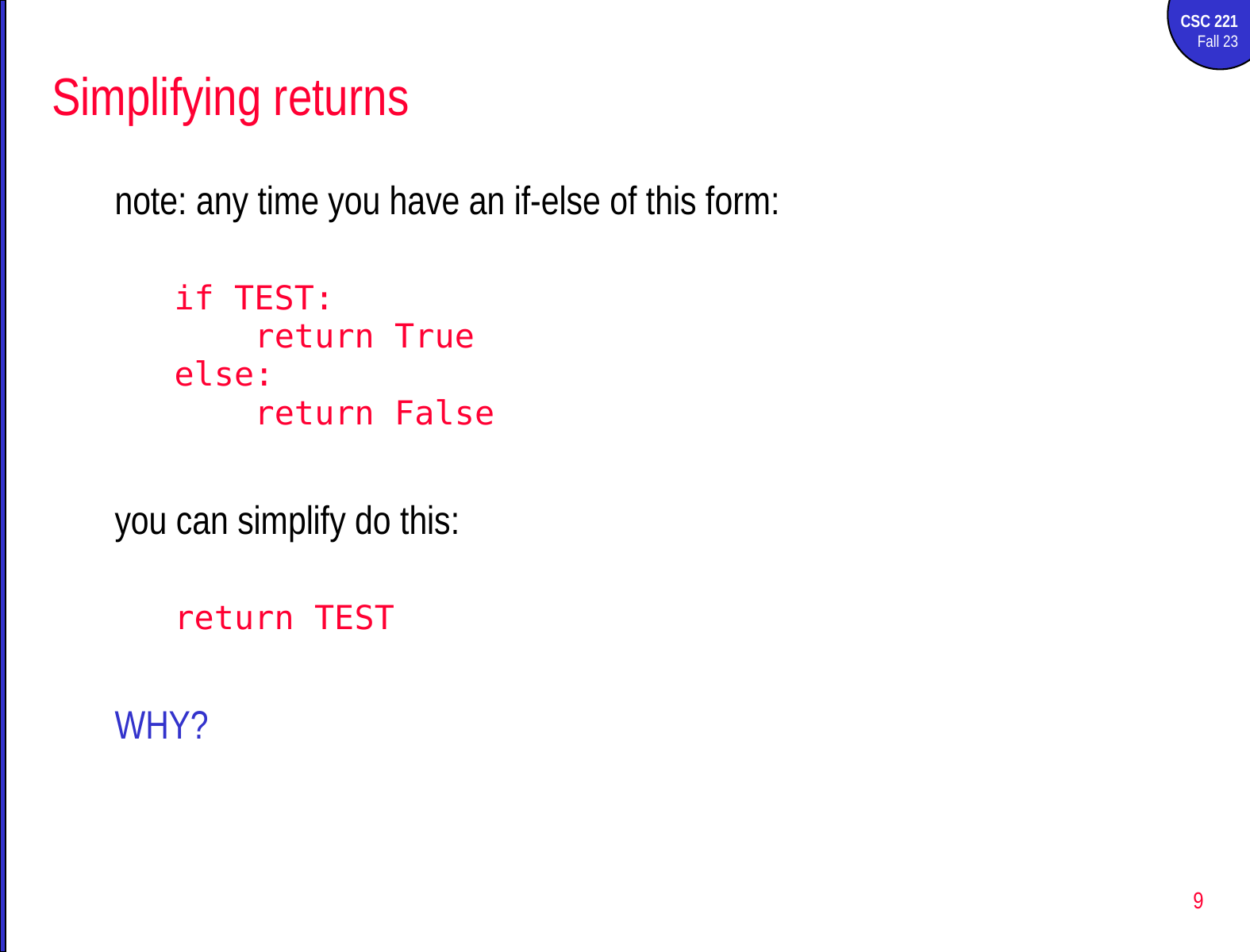

# Simplifying returns
note: any time you have an if-else of this form:

if TEST:
    return True
else:
    return False

you can simplify do this:

return TEST

WHY?
9